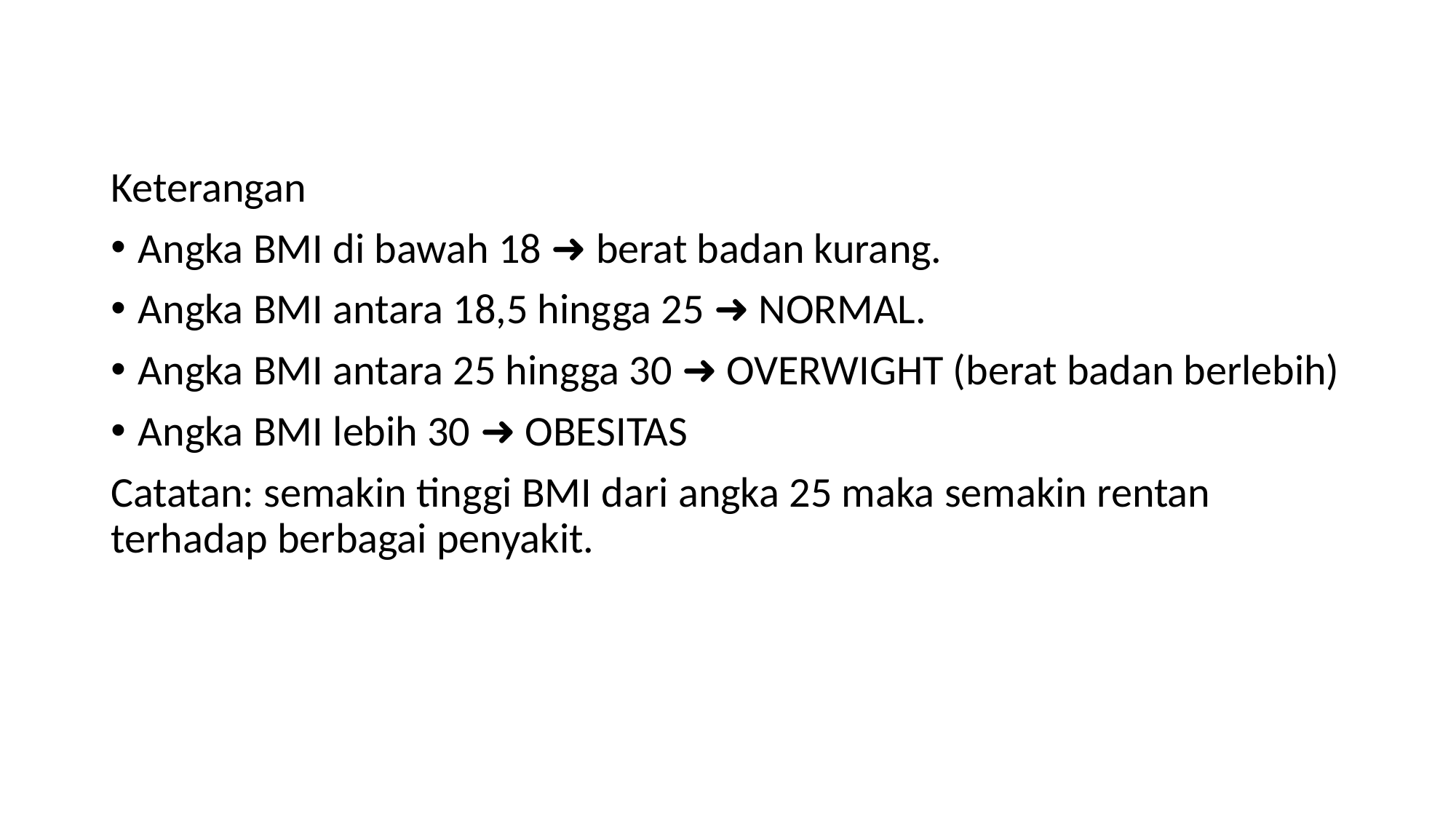

#
Keterangan
Angka BMI di bawah 18 ➜ berat badan kurang.
Angka BMI antara 18,5 hingga 25 ➜ NORMAL.
Angka BMI antara 25 hingga 30 ➜ OVERWIGHT (berat badan berlebih)
Angka BMI lebih 30 ➜ OBESITAS
Catatan: semakin tinggi BMI dari angka 25 maka semakin rentan terhadap berbagai penyakit.